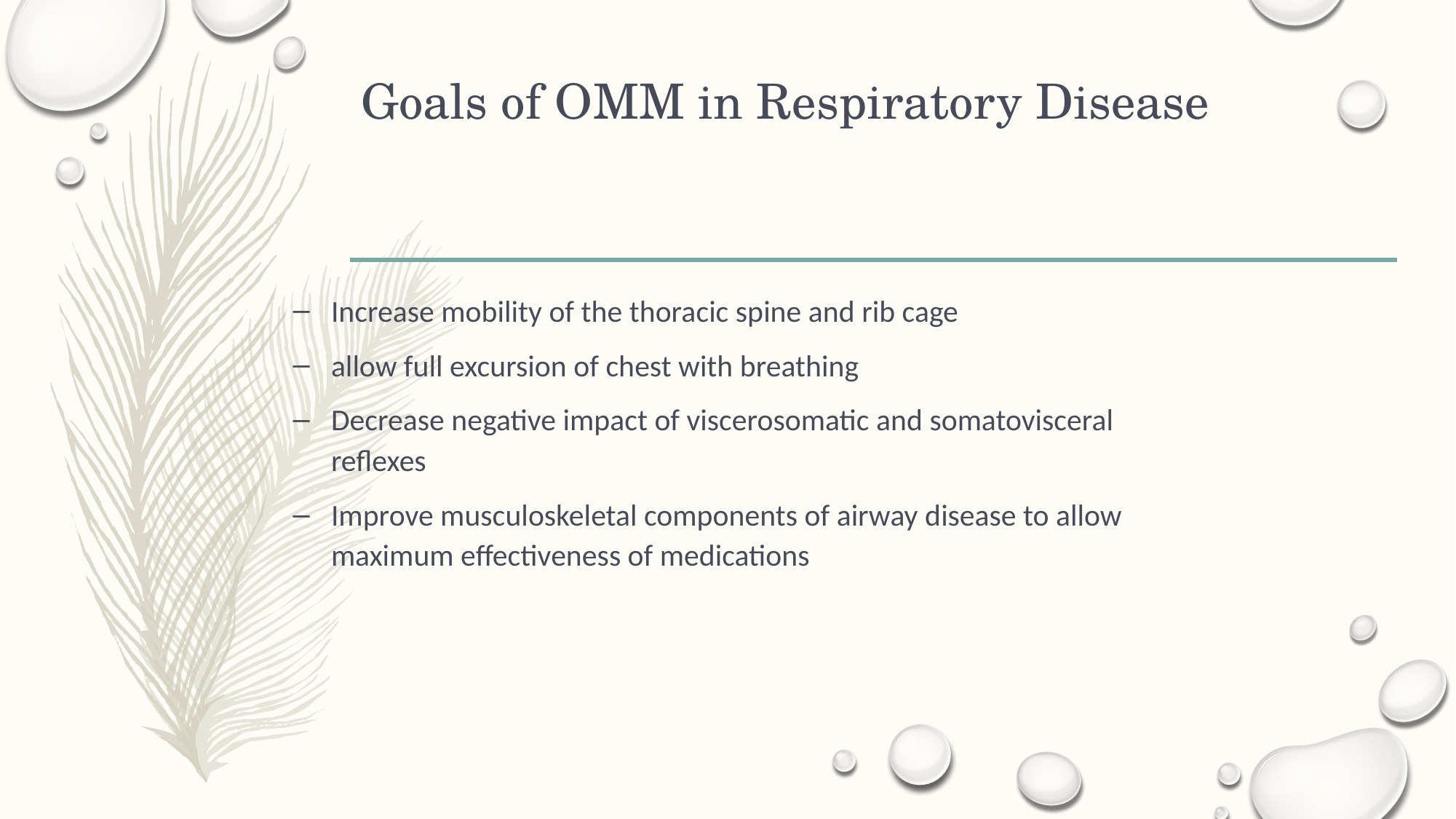

# Goals of OMM in Respiratory Disease
Increase mobility of the thoracic spine and rib cage
allow full excursion of chest with breathing
Decrease negative impact of viscerosomatic and somatovisceral reflexes
Improve musculoskeletal components of airway disease to allow maximum effectiveness of medications